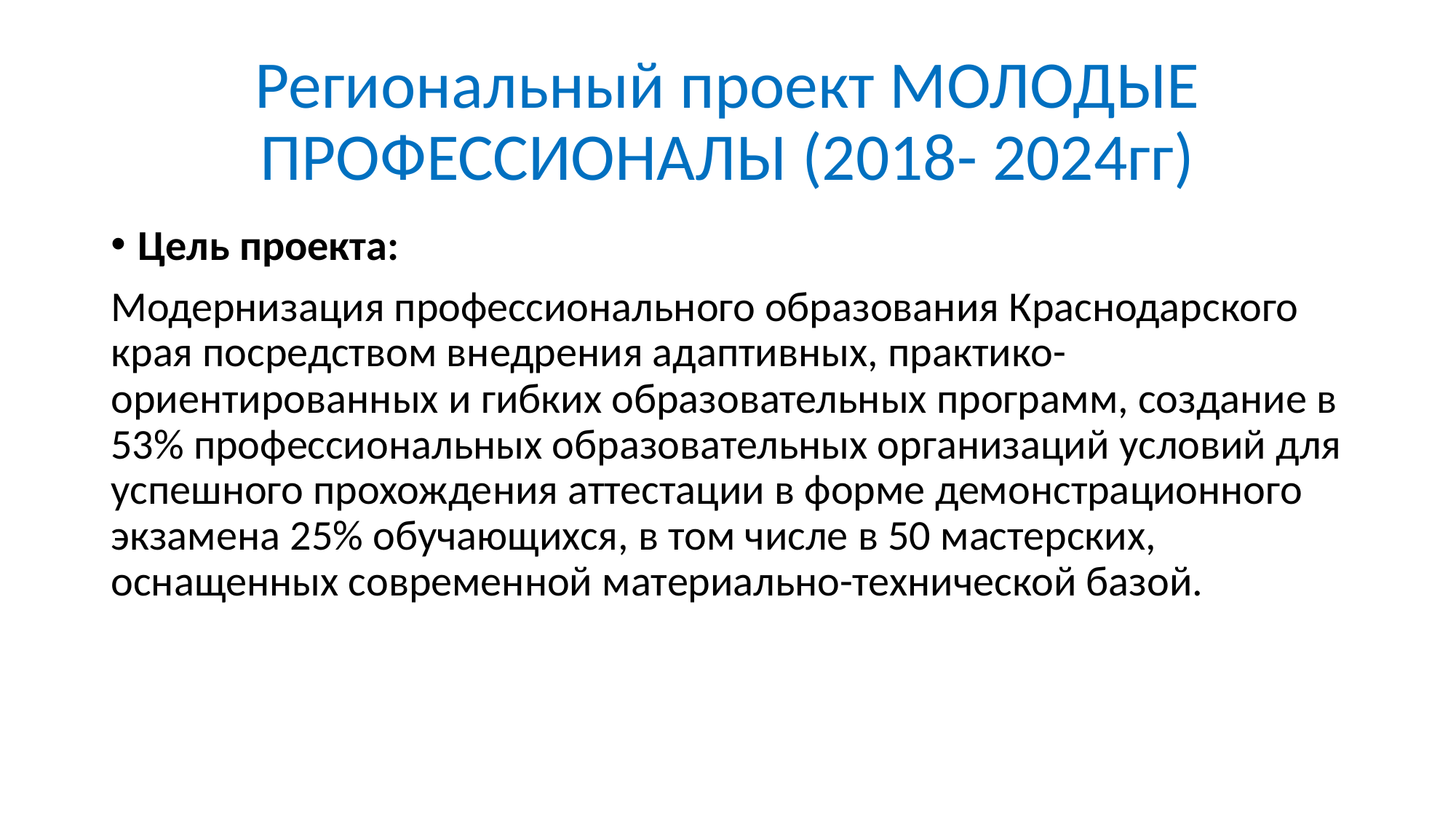

# Региональный проект МОЛОДЫЕ ПРОФЕССИОНАЛЫ (2018- 2024гг)
Цель проекта:
Модернизация профессионального образования Краснодарского края посредством внедрения адаптивных, практико-ориентированных и гибких образовательных программ, создание в 53% профессиональных образовательных организаций условий для успешного прохождения аттестации в форме демонстрационного экзамена 25% обучающихся, в том числе в 50 мастерских, оснащенных современной материально-технической базой.